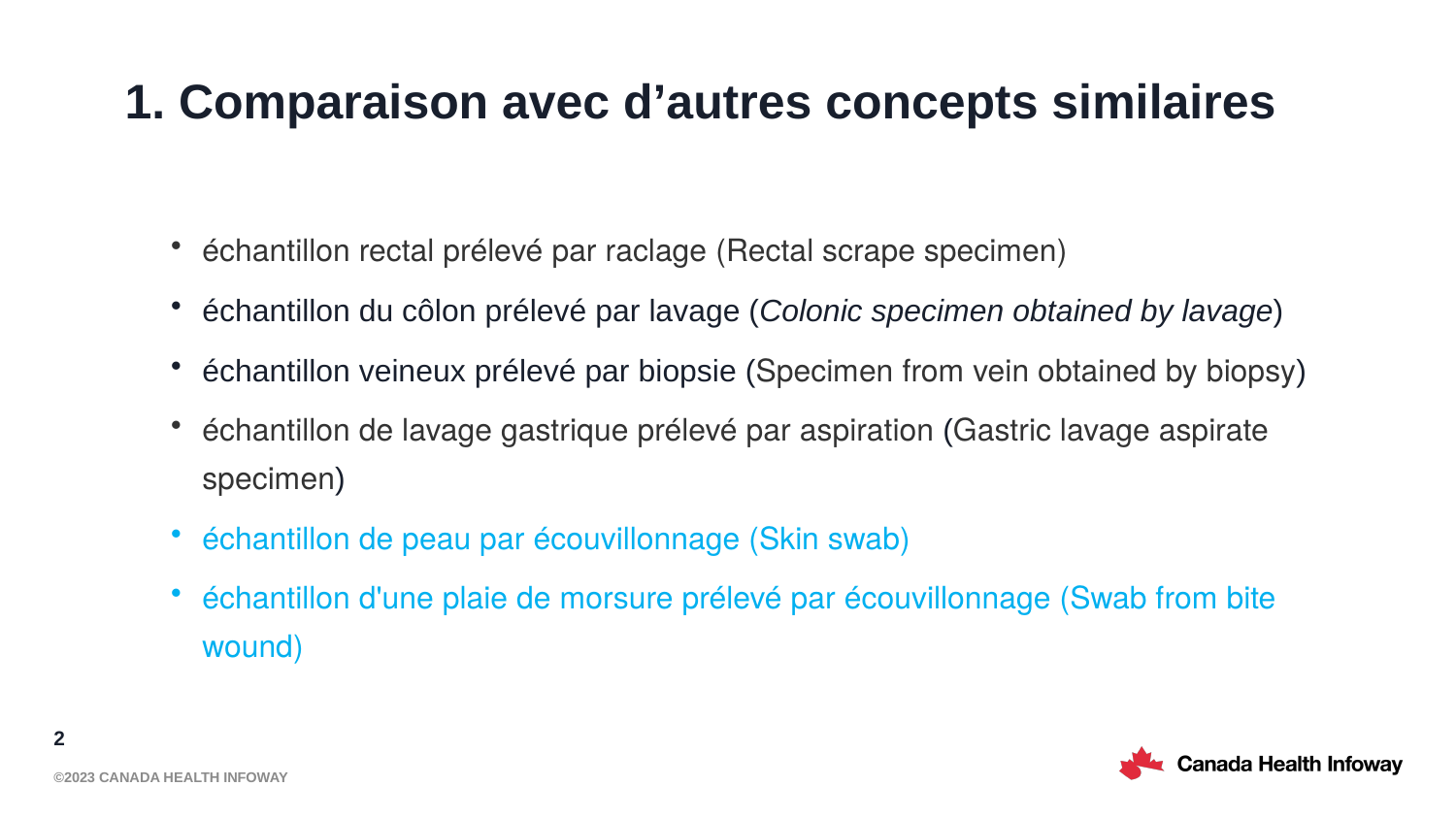

# 1. Comparaison avec d’autres concepts similaires
échantillon rectal prélevé par raclage (Rectal scrape specimen)
échantillon du côlon prélevé par lavage (Colonic specimen obtained by lavage)
échantillon veineux prélevé par biopsie (Specimen from vein obtained by biopsy)
échantillon de lavage gastrique prélevé par aspiration (Gastric lavage aspirate specimen)
échantillon de peau par écouvillonnage (Skin swab)
échantillon d'une plaie de morsure prélevé par écouvillonnage (Swab from bite wound)
2
©2023 Canada Health Infoway